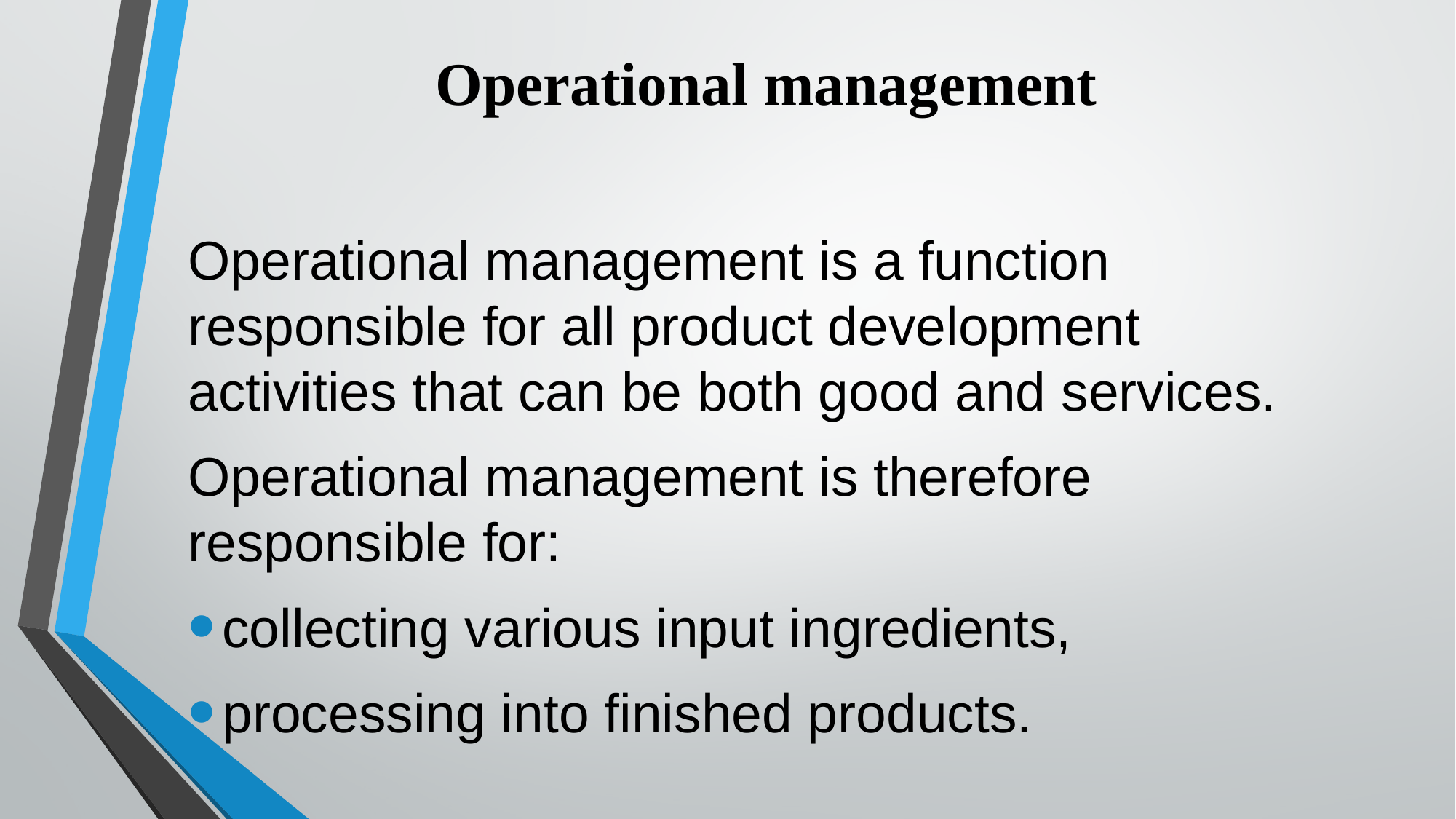

# Operational management
Operational management is a function responsible for all product development activities that can be both good and services.
Operational management is therefore responsible for:
collecting various input ingredients,
processing into finished products.